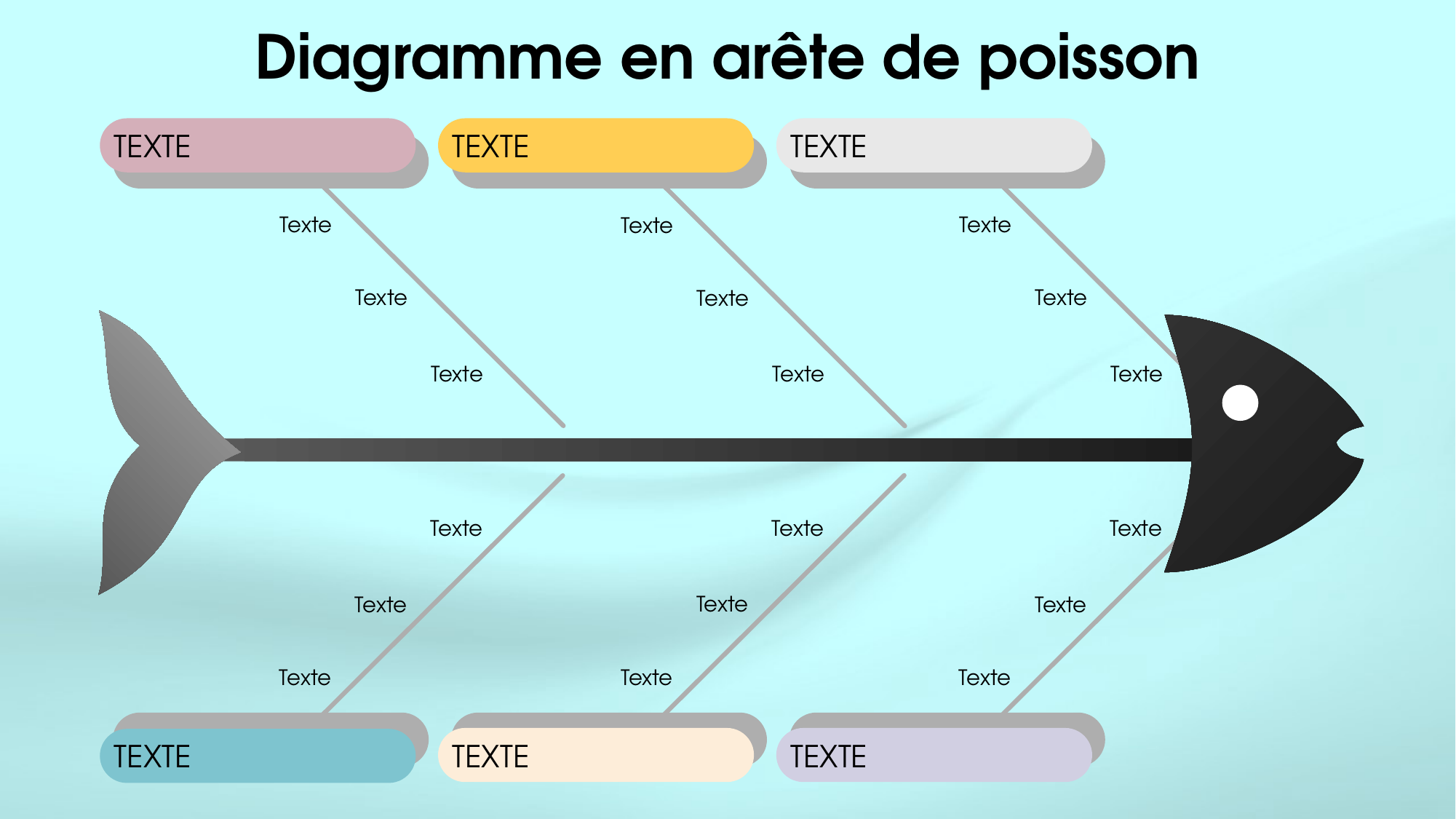

Diagramme en arête de poisson

TEXTE
TEXTE
TEXTE

Texte
Texte
Texte
Texte
Texte
Texte

Texte
Texte
Texte

Texte
Texte
Texte
Texte
Texte
Texte
Texte
Texte
Texte

TEXTE
TEXTE
TEXTE